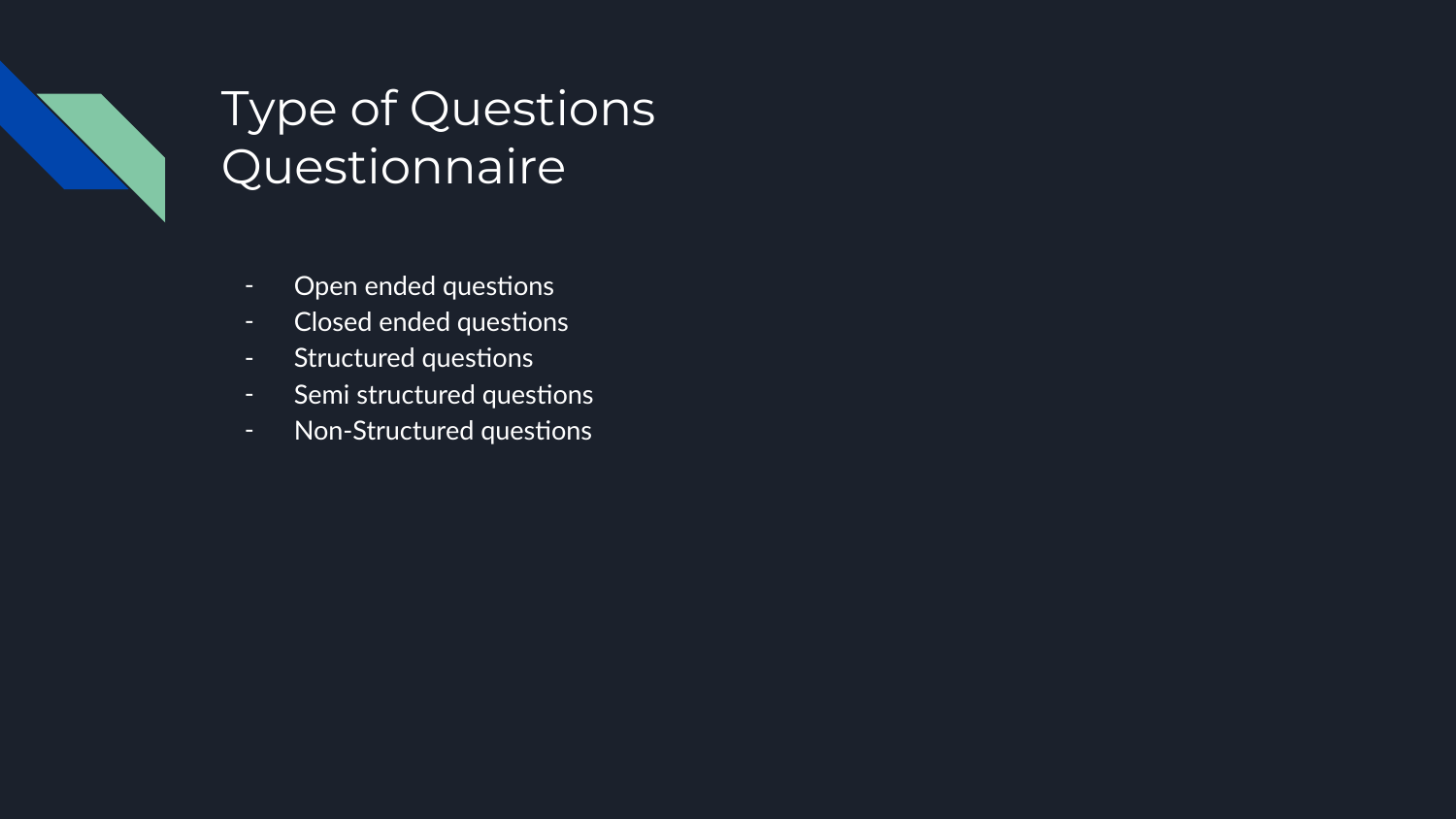

# Type of Questions
Questionnaire
Open ended questions
Closed ended questions
Structured questions
Semi structured questions
Non-Structured questions